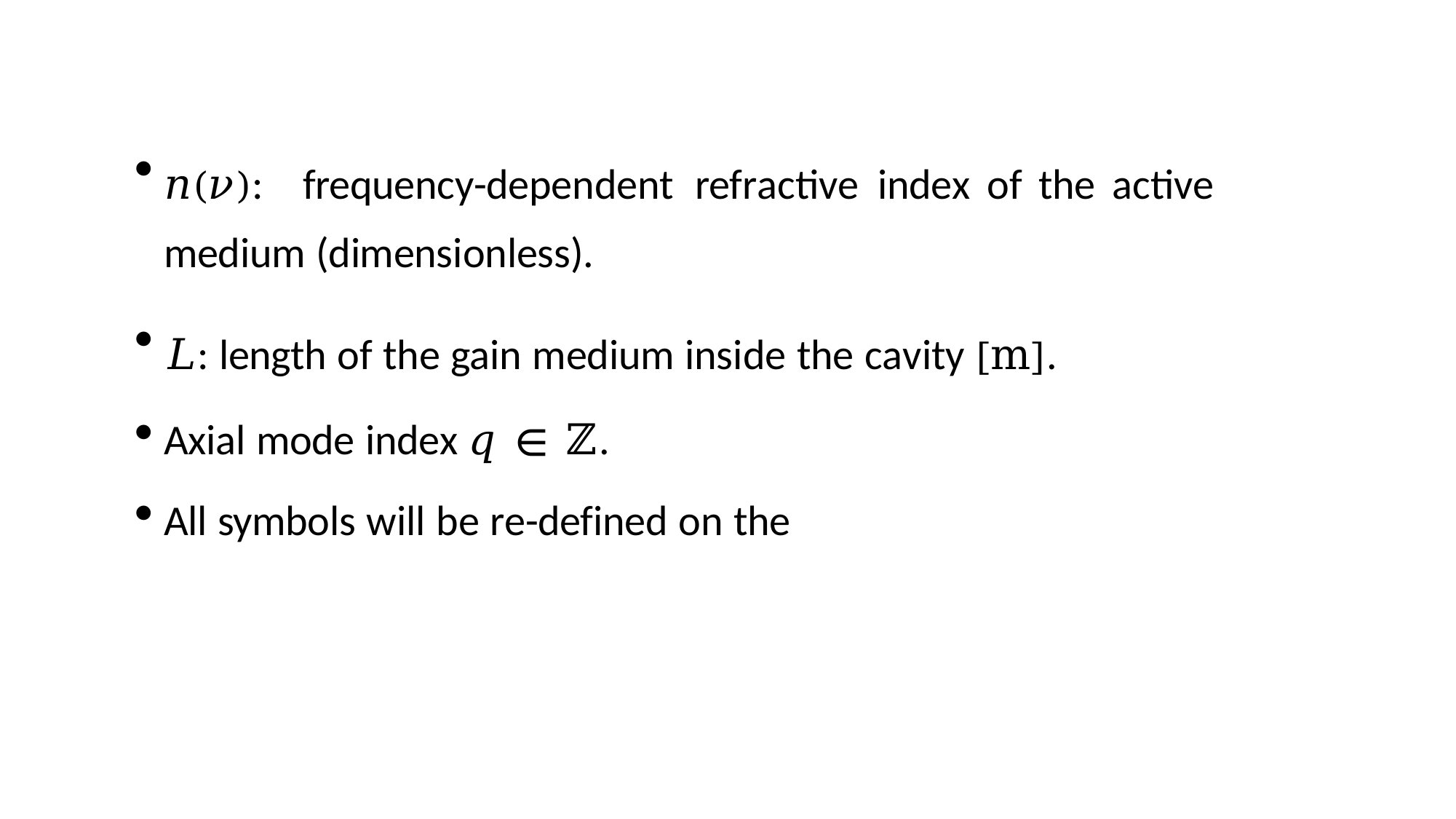

𝑛(𝜈):	frequency-dependent	refractive	index	of	the	active	medium (dimensionless).
𝐿: length of the gain medium inside the cavity [m].
Axial mode index 𝑞 ∈ ℤ.
All symbols will be re-defined on the